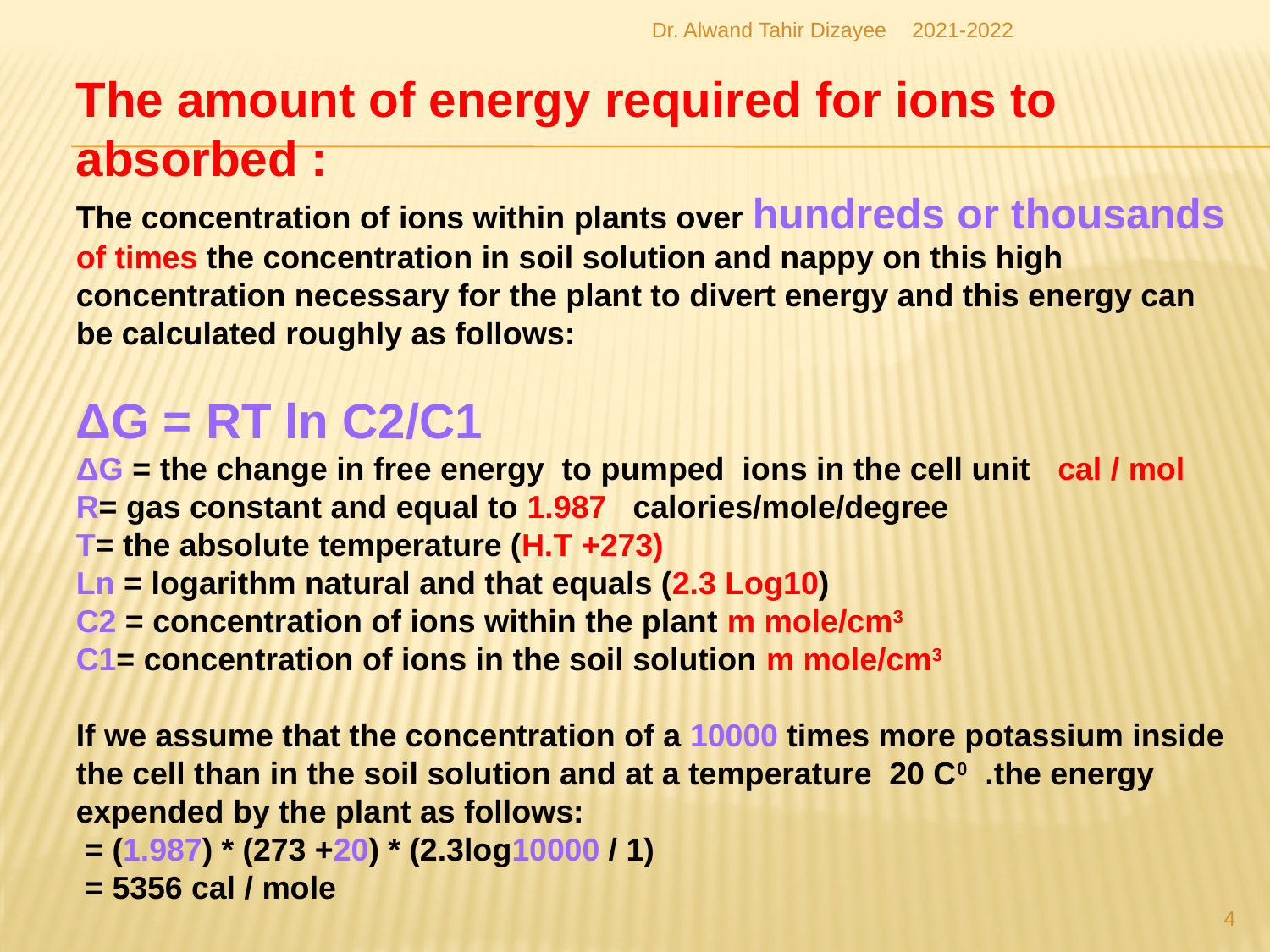

Dr. Alwand Tahir Dizayee
2021-2022
The amount of energy required for ions to absorbed :
The concentration of ions within plants over hundreds or thousands of times the concentration in soil solution and nappy on this high concentration necessary for the plant to divert energy and this energy can be calculated roughly as follows:
ΔG = RT ln C2/C1
ΔG = the change in free energy  to pumped  ions in the cell unit   cal / mol
R= gas constant and equal to 1.987   calories/mole/degree
T= the absolute temperature (H.T +273)
Ln = logarithm natural and that equals (2.3 Log10)
C2 = concentration of ions within the plant m mole/cm3
C1= concentration of ions in the soil solution m mole/cm3
If we assume that the concentration of a 10000 times more potassium inside the cell than in the soil solution and at a temperature  20 C0  .the energy expended by the plant as follows:
 = (1.987) * (273 +20) * (2.3log10000 / 1)
 = 5356 cal / mole
4